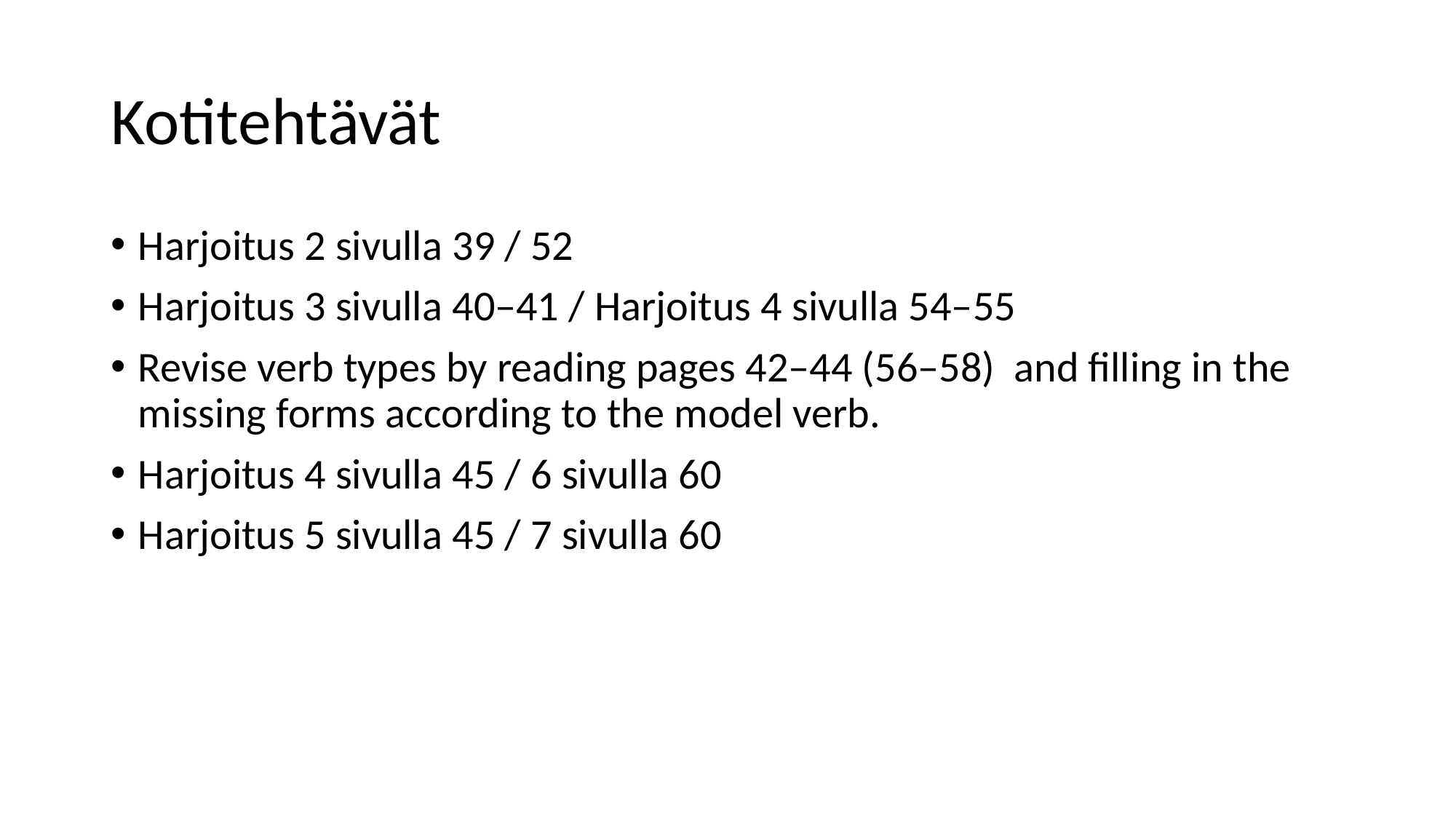

# Kotitehtävät
Harjoitus 2 sivulla 39 / 52
Harjoitus 3 sivulla 40–41 / Harjoitus 4 sivulla 54–55
Revise verb types by reading pages 42–44 (56–58)  and filling in the missing forms according to the model verb.
Harjoitus 4 sivulla 45 / 6 sivulla 60
Harjoitus 5 sivulla 45 / 7 sivulla 60